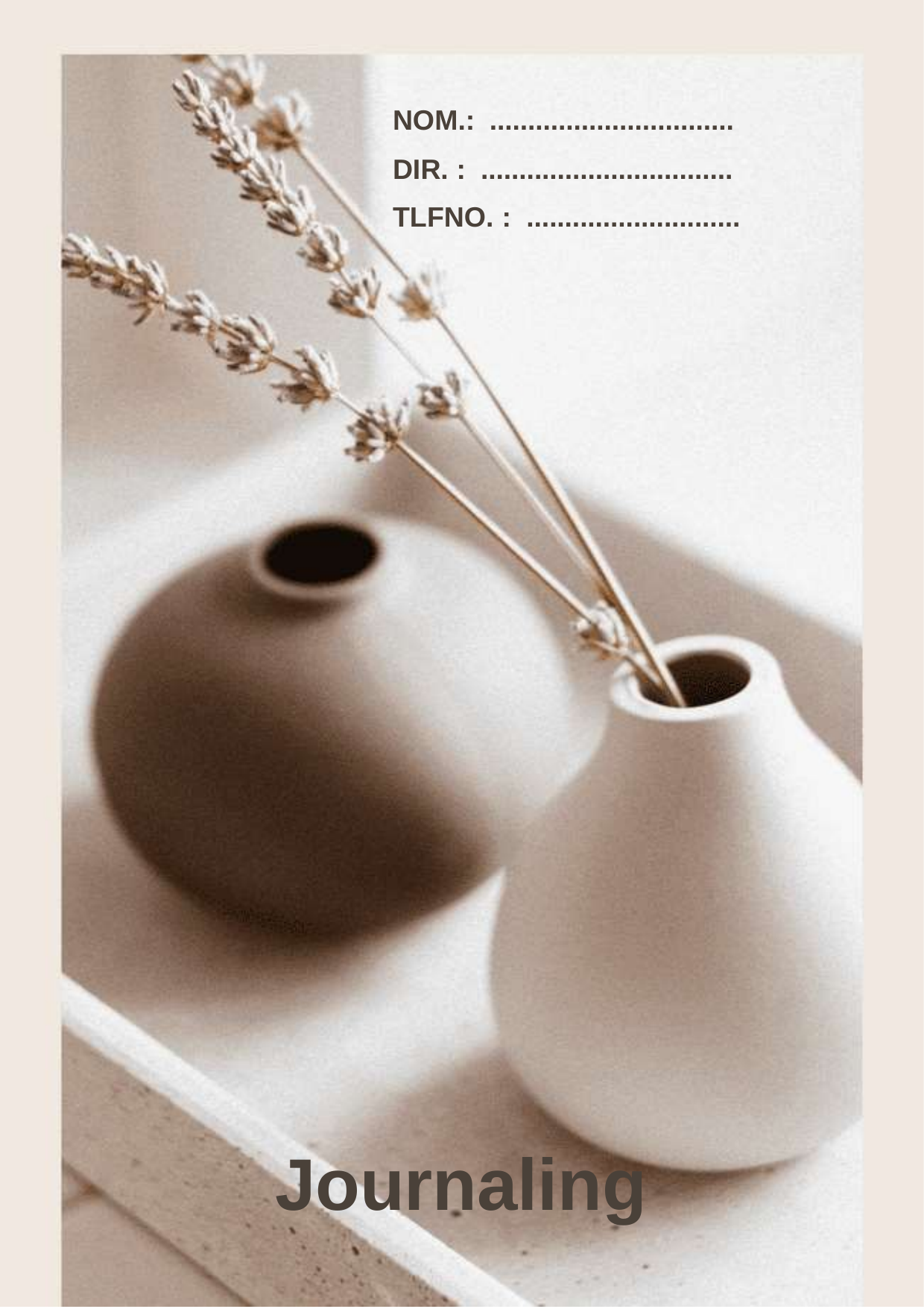

NOM.: ................................
DIR. : .................................
TLFNO. : ............................
Journaling